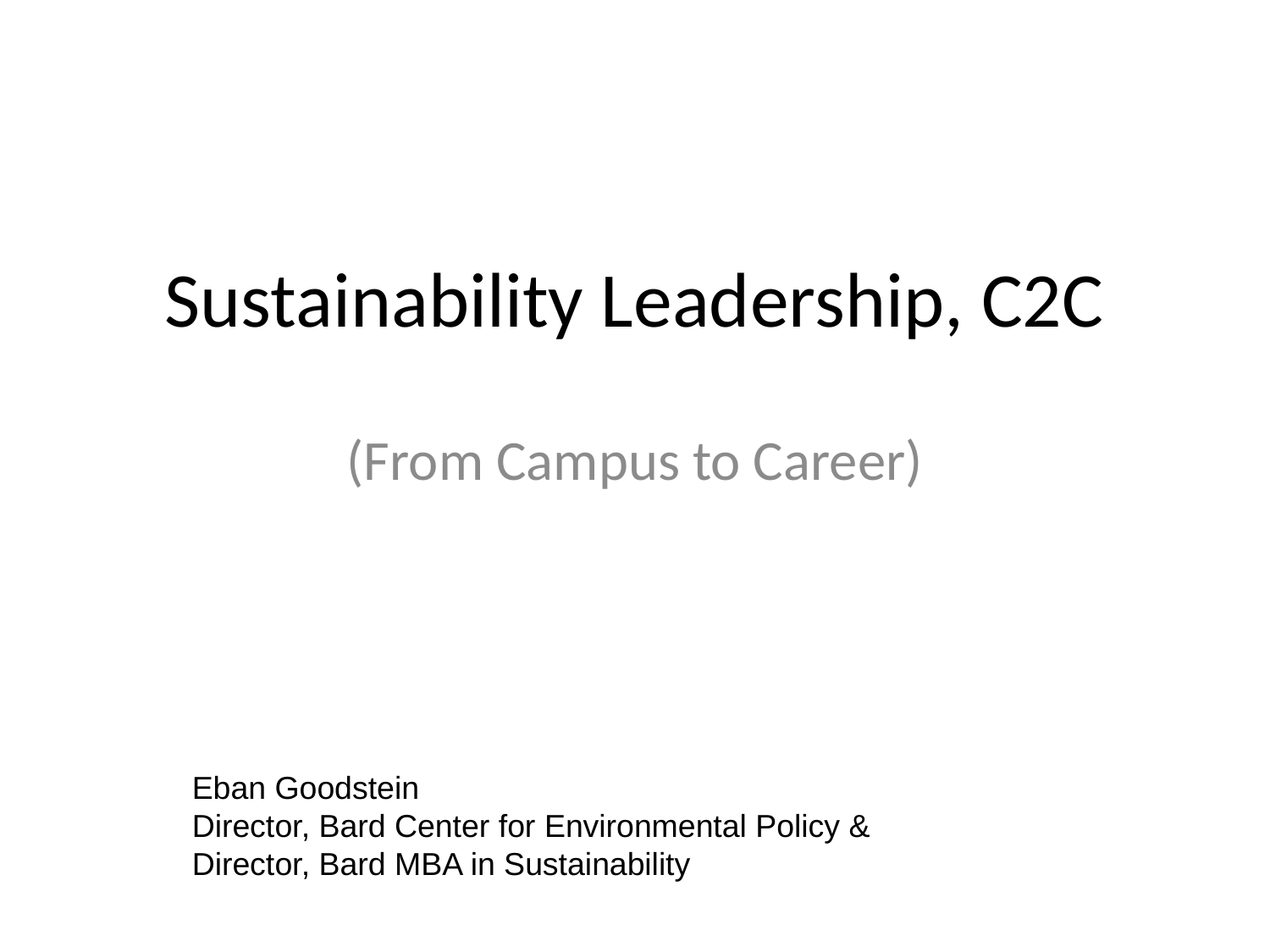

# Sustainability Leadership, C2C
(From Campus to Career)
Eban Goodstein
Director, Bard Center for Environmental Policy &
Director, Bard MBA in Sustainability